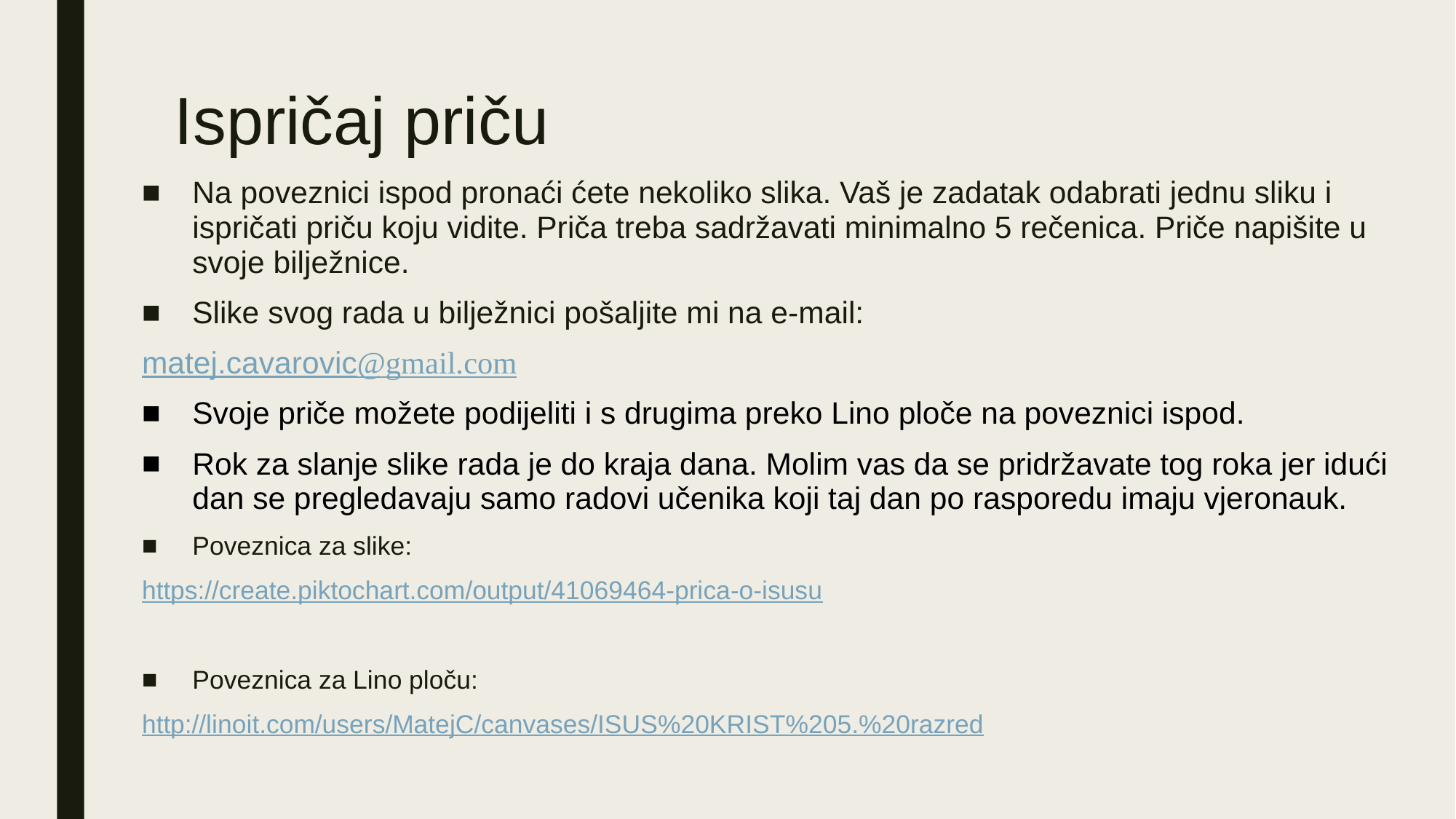

Ispričaj priču
Na poveznici ispod pronaći ćete nekoliko slika. Vaš je zadatak odabrati jednu sliku i ispričati priču koju vidite. Priča treba sadržavati minimalno 5 rečenica. Priče napišite u svoje bilježnice.
Slike svog rada u bilježnici pošaljite mi na e-mail:
matej.cavarovic@gmail.com
Svoje priče možete podijeliti i s drugima preko Lino ploče na poveznici ispod.
Rok za slanje slike rada je do kraja dana. Molim vas da se pridržavate tog roka jer idući dan se pregledavaju samo radovi učenika koji taj dan po rasporedu imaju vjeronauk.
Poveznica za slike:
https://create.piktochart.com/output/41069464-prica-o-isusu

Poveznica za Lino ploču:
http://linoit.com/users/MatejC/canvases/ISUS%20KRIST%205.%20razred